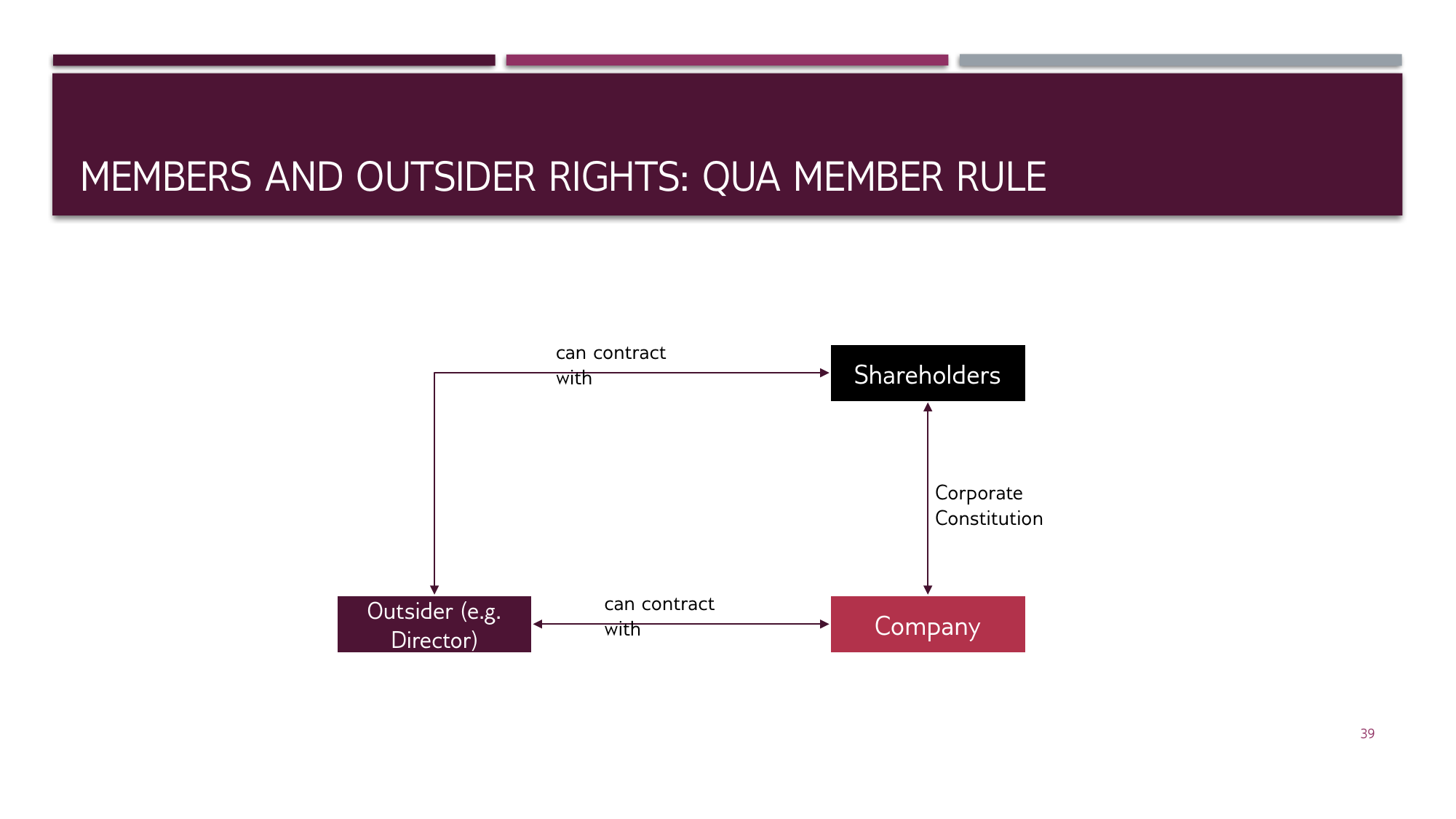

# Members and outsider rights: qua member rule
can contract with
Shareholders
Corporate Constitution
can contract with
Outsider (e.g. Director)
Company
39